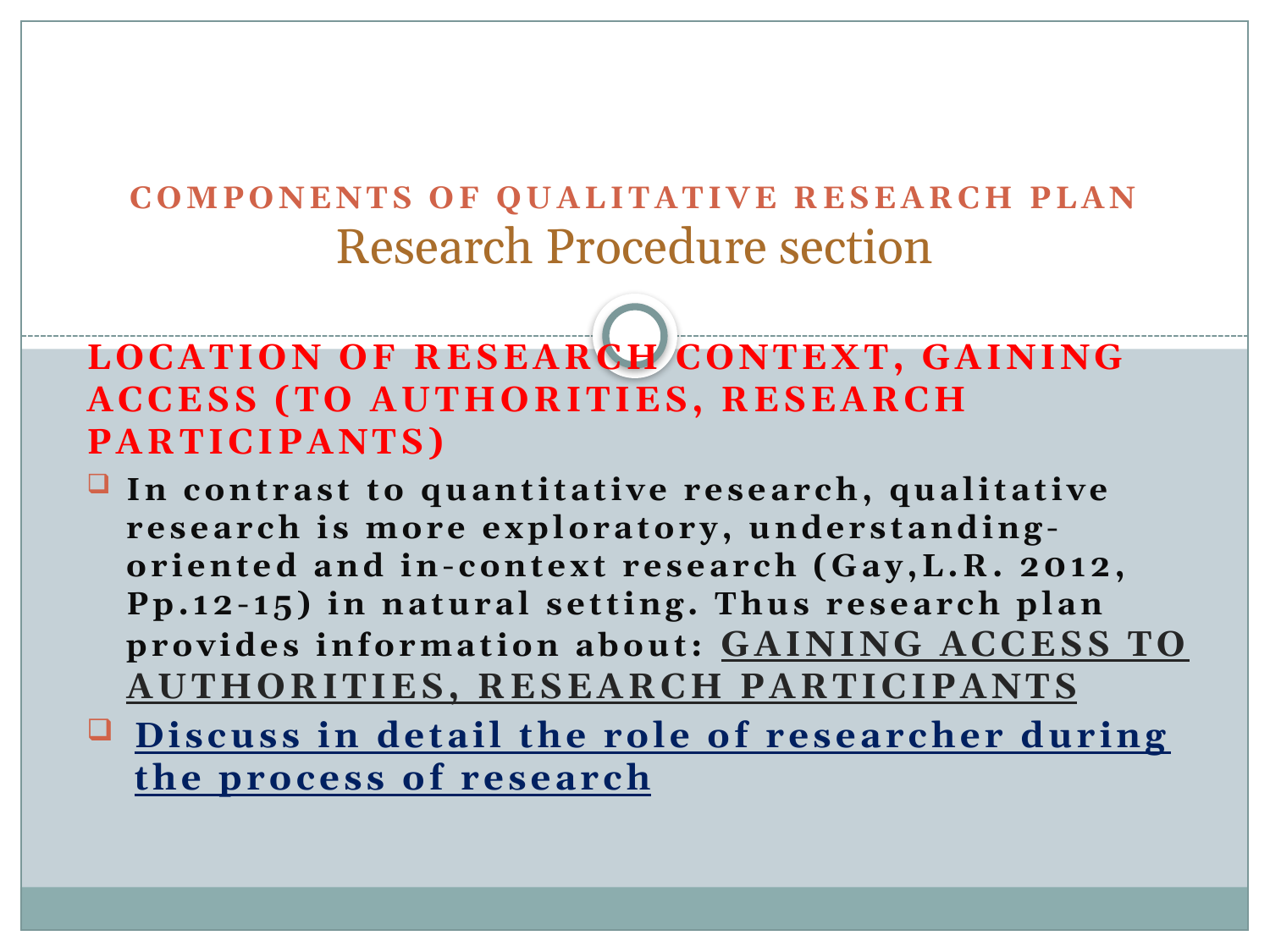

# Components of Qualitative Research Plan Research Procedure section
LOCATION OF RESEARCH CONTEXT, GAINING ACCESS (TO AUTHORITIES, RESEARCH PARTICIPANTS)
In contrast to quantitative research, qualitative research is more exploratory, understanding-oriented and in-context research (Gay,L.R. 2012, Pp.12-15) in natural setting. Thus research plan provides information about: GAINING ACCESS TO AUTHORITIES, RESEARCH PARTICIPANTS
Discuss in detail the role of researcher during the process of research